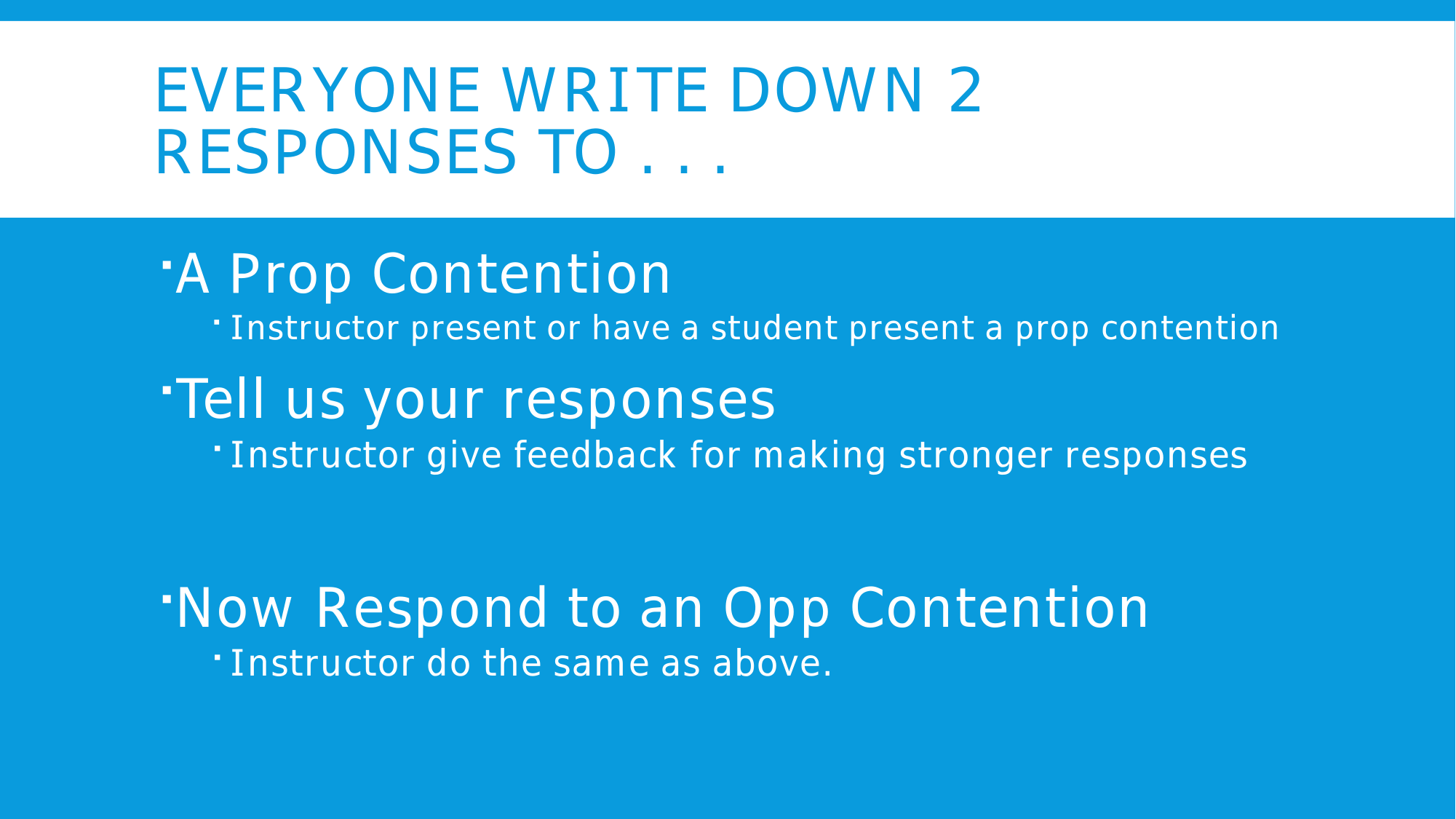

# Everyone write down 2 responses to . . .
A Prop Contention
Instructor present or have a student present a prop contention
Tell us your responses
Instructor give feedback for making stronger responses

Now Respond to an Opp Contention
Instructor do the same as above.